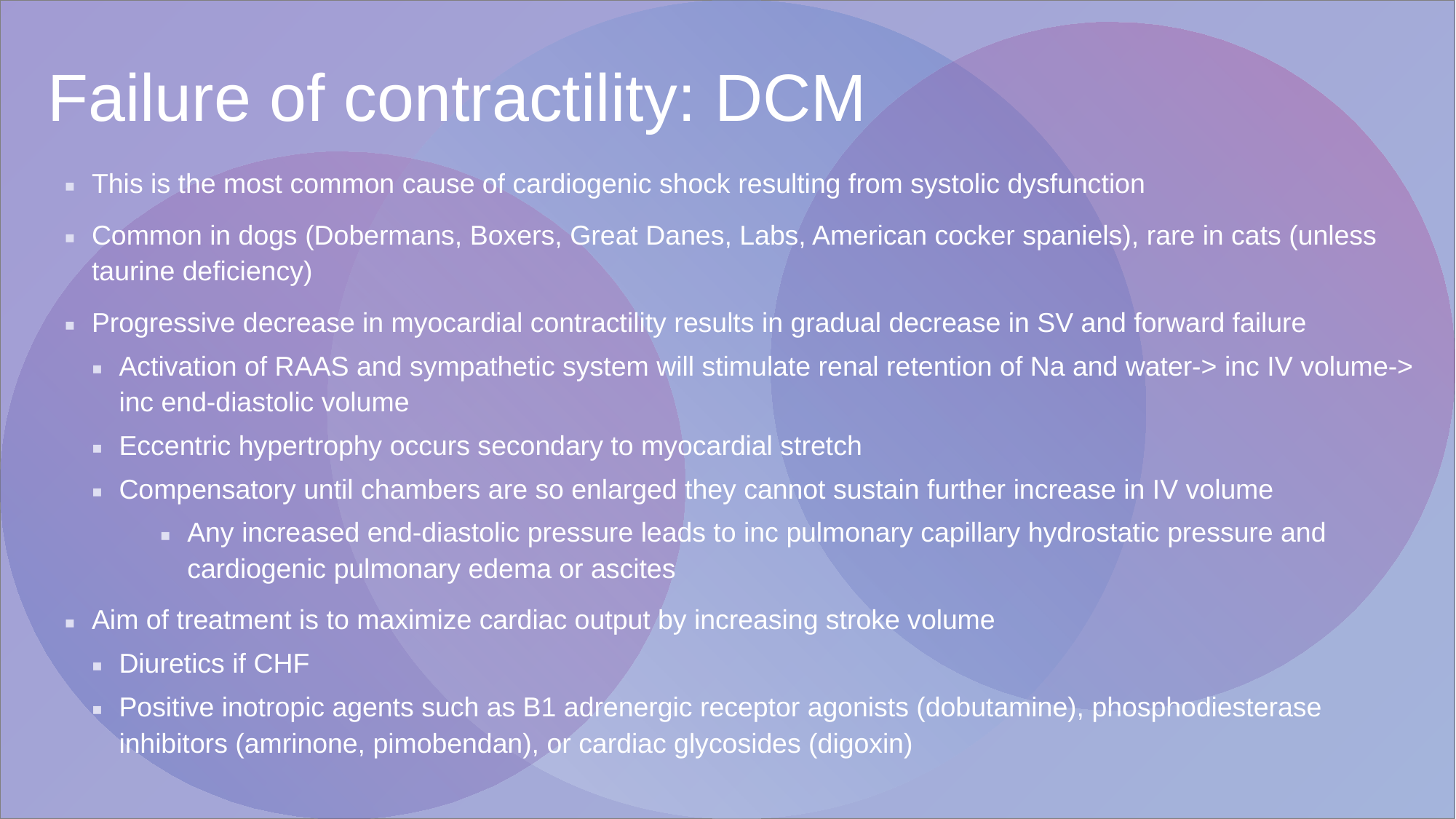

# Failure of contractility: DCM

This is the most common cause of cardiogenic shock resulting from systolic dysfunction
Common in dogs (Dobermans, Boxers, Great Danes, Labs, American cocker spaniels), rare in cats (unless taurine deficiency)
Progressive decrease in myocardial contractility results in gradual decrease in SV and forward failure
Activation of RAAS and sympathetic system will stimulate renal retention of Na and water-> inc IV volume-> inc end-diastolic volume
Eccentric hypertrophy occurs secondary to myocardial stretch
Compensatory until chambers are so enlarged they cannot sustain further increase in IV volume
Any increased end-diastolic pressure leads to inc pulmonary capillary hydrostatic pressure and cardiogenic pulmonary edema or ascites
Aim of treatment is to maximize cardiac output by increasing stroke volume
Diuretics if CHF
Positive inotropic agents such as B1 adrenergic receptor agonists (dobutamine), phosphodiesterase inhibitors (amrinone, pimobendan), or cardiac glycosides (digoxin)